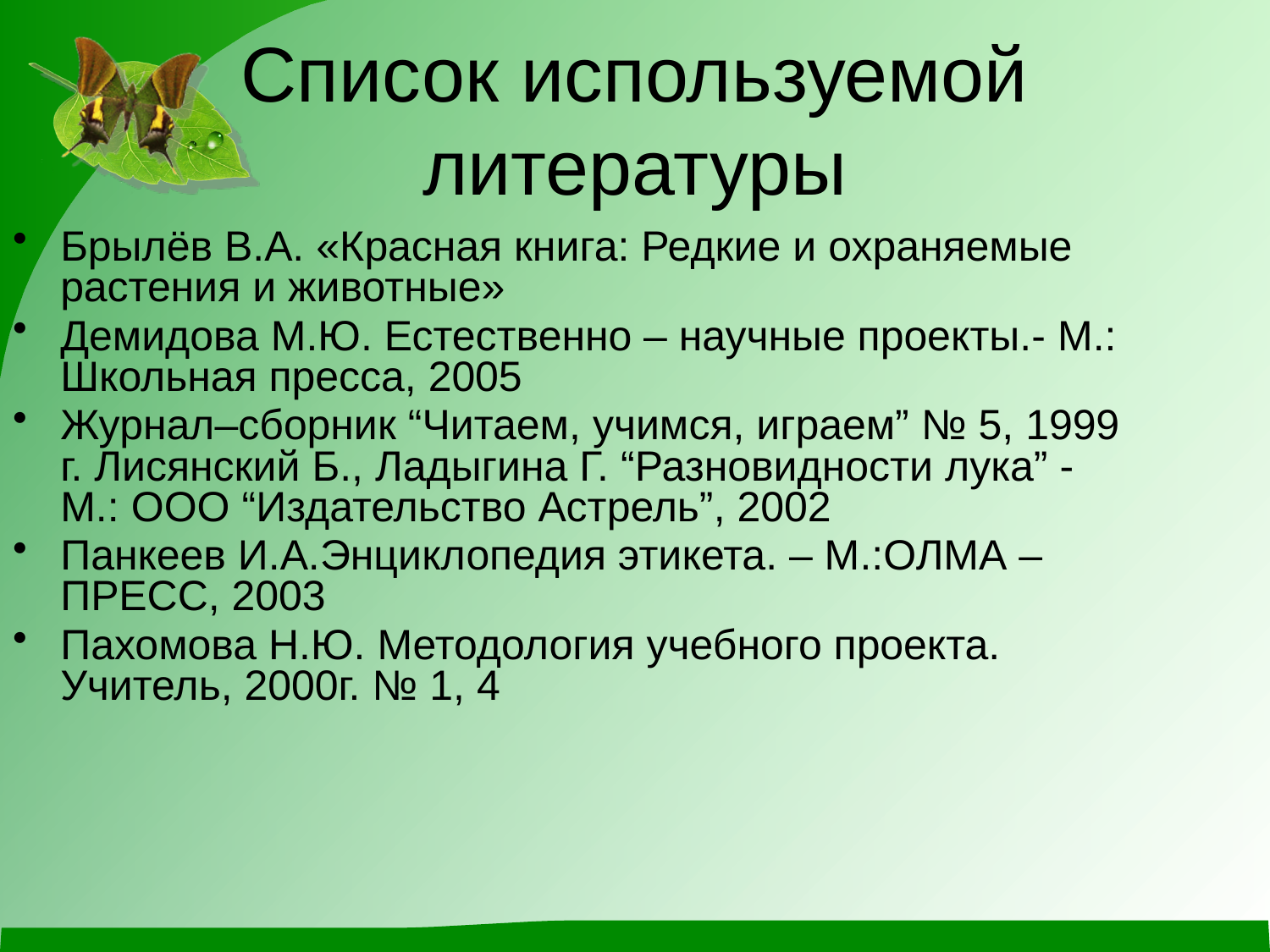

# Список используемой литературы
Брылёв В.А. «Красная книга: Редкие и охраняемые растения и животные»
Демидова М.Ю. Естественно – научные проекты.- М.: Школьная пресса, 2005
Журнал–сборник “Читаем, учимся, играем” № 5, 1999 г. Лисянский Б., Ладыгина Г. “Разновидности лука” - М.: ООО “Издательство Астрель”, 2002
Панкеев И.А.Энциклопедия этикета. – М.:ОЛМА – ПРЕСС, 2003
Пахомова Н.Ю. Методология учебного проекта. Учитель, 2000г. № 1, 4